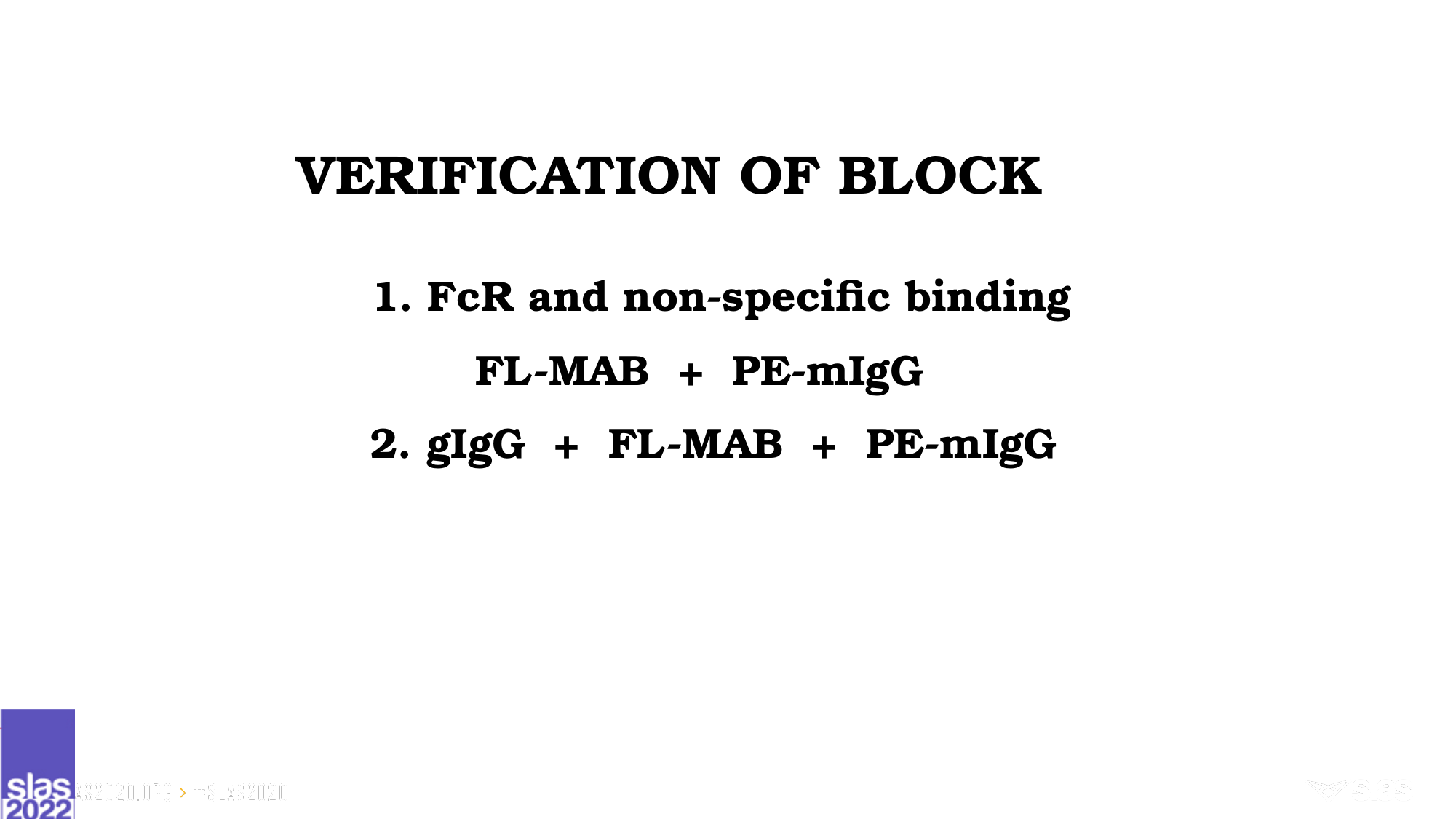

VERIFICATION OF BLOCK
1. FcR and non-specific binding
FL-MAB  +  PE-mIgG
2. gIgG  +  FL-MAB  +  PE-mIgG